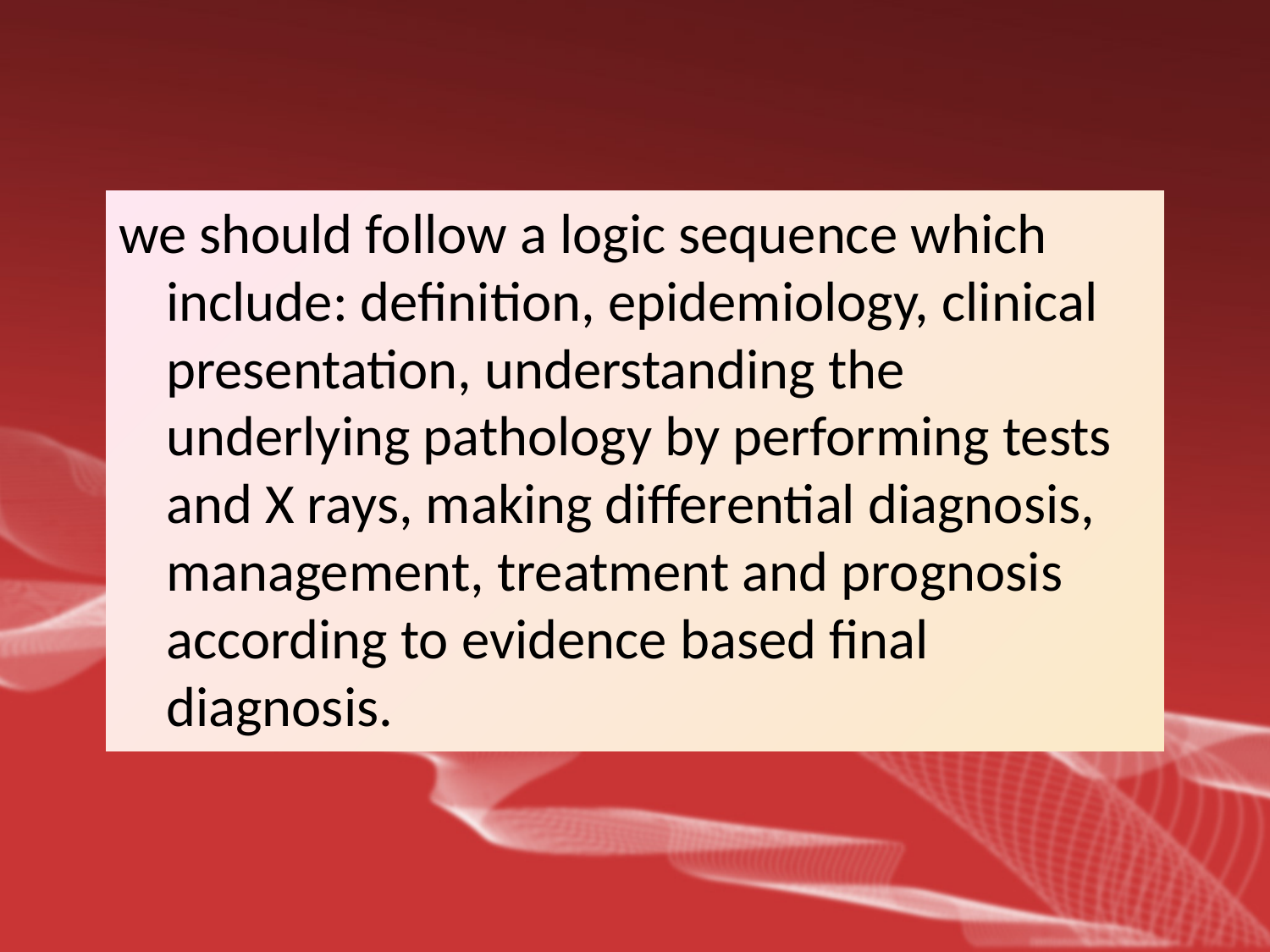

we should follow a logic sequence which include: definition, epidemiology, clinical presentation, understanding the underlying pathology by performing tests and X rays, making differential diagnosis, management, treatment and prognosis according to evidence based final diagnosis.